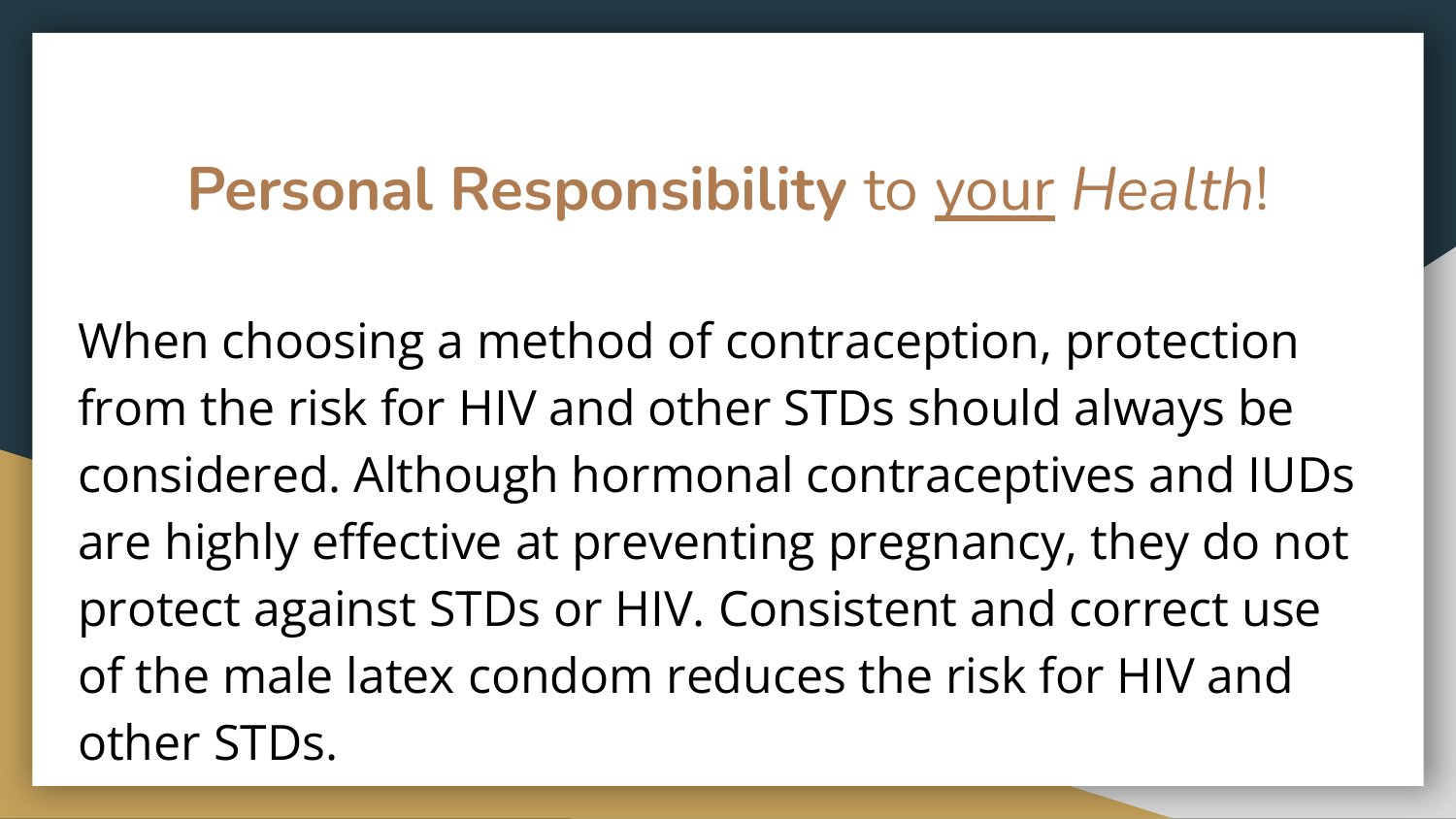

# Personal Responsibility to your Health!
When choosing a method of contraception, protection from the risk for HIV and other STDs should always be considered. Although hormonal contraceptives and IUDs are highly effective at preventing pregnancy, they do not protect against STDs or HIV. Consistent and correct use of the male latex condom reduces the risk for HIV and other STDs.